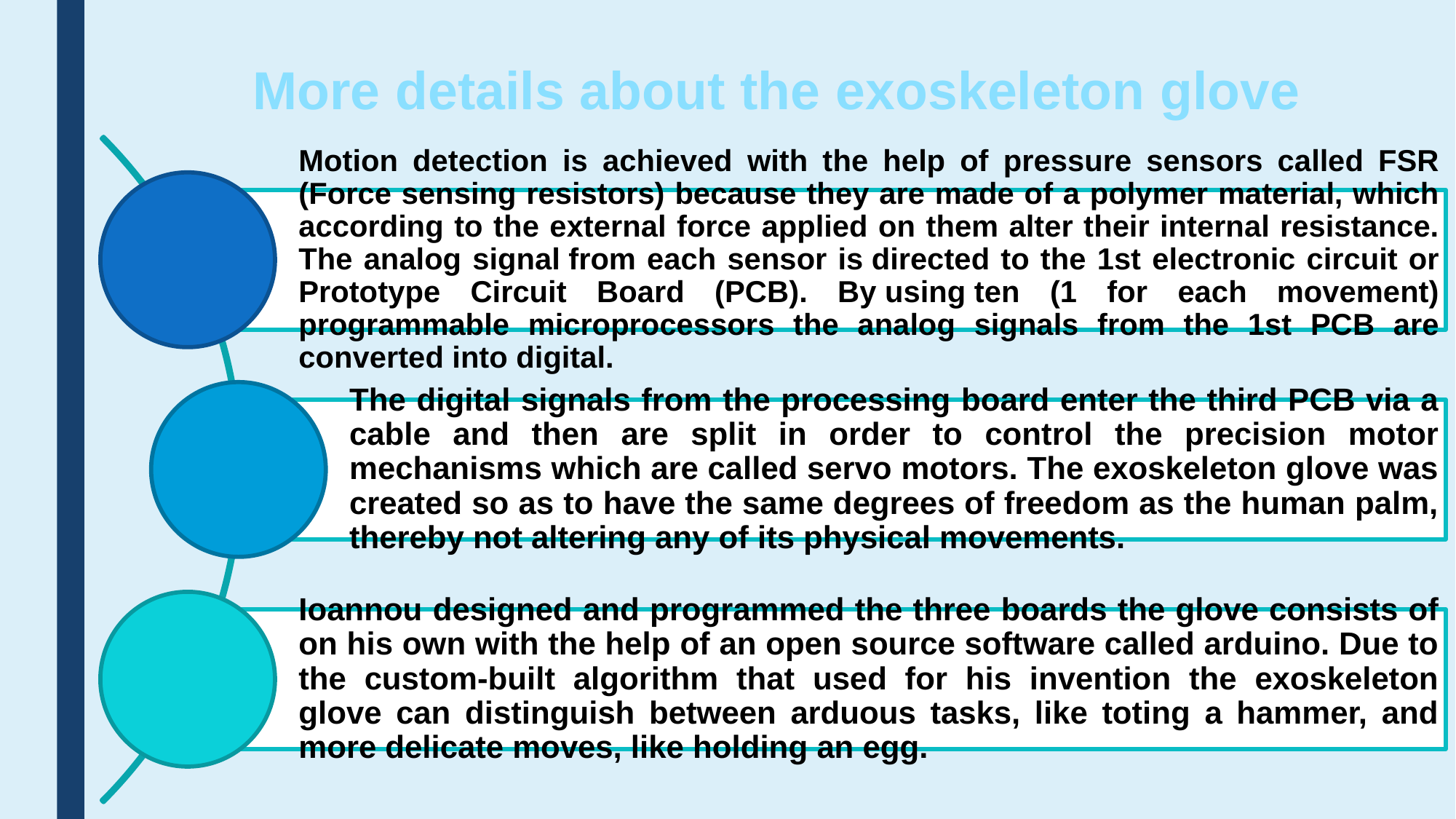

# More details about the exoskeleton glove
Motion detection is achieved with the help of pressure sensors called FSR (Force sensing resistors) because they are made of a polymer material, which according to the external force applied on them alter their internal resistance. The analog signal from each sensor is directed to the 1st electronic circuit or Prototype Circuit Board (PCB). By using ten (1 for each movement) programmable microprocessors the analog signals from the 1st PCB are converted into digital.
The digital signals from the processing board enter the third PCB via a cable and then are split in order to control the precision motor mechanisms which are called servo motors. The exoskeleton glove was created so as to have the same degrees of freedom as the human palm, thereby not altering any of its physical movements.
Ioannou designed and programmed the three boards the glove consists of on his own with the help of an open source software called arduino. Due to the custom-built algorithm that used for his invention the exoskeleton glove can distinguish between arduous tasks, like toting a hammer, and more delicate moves, like holding an egg.